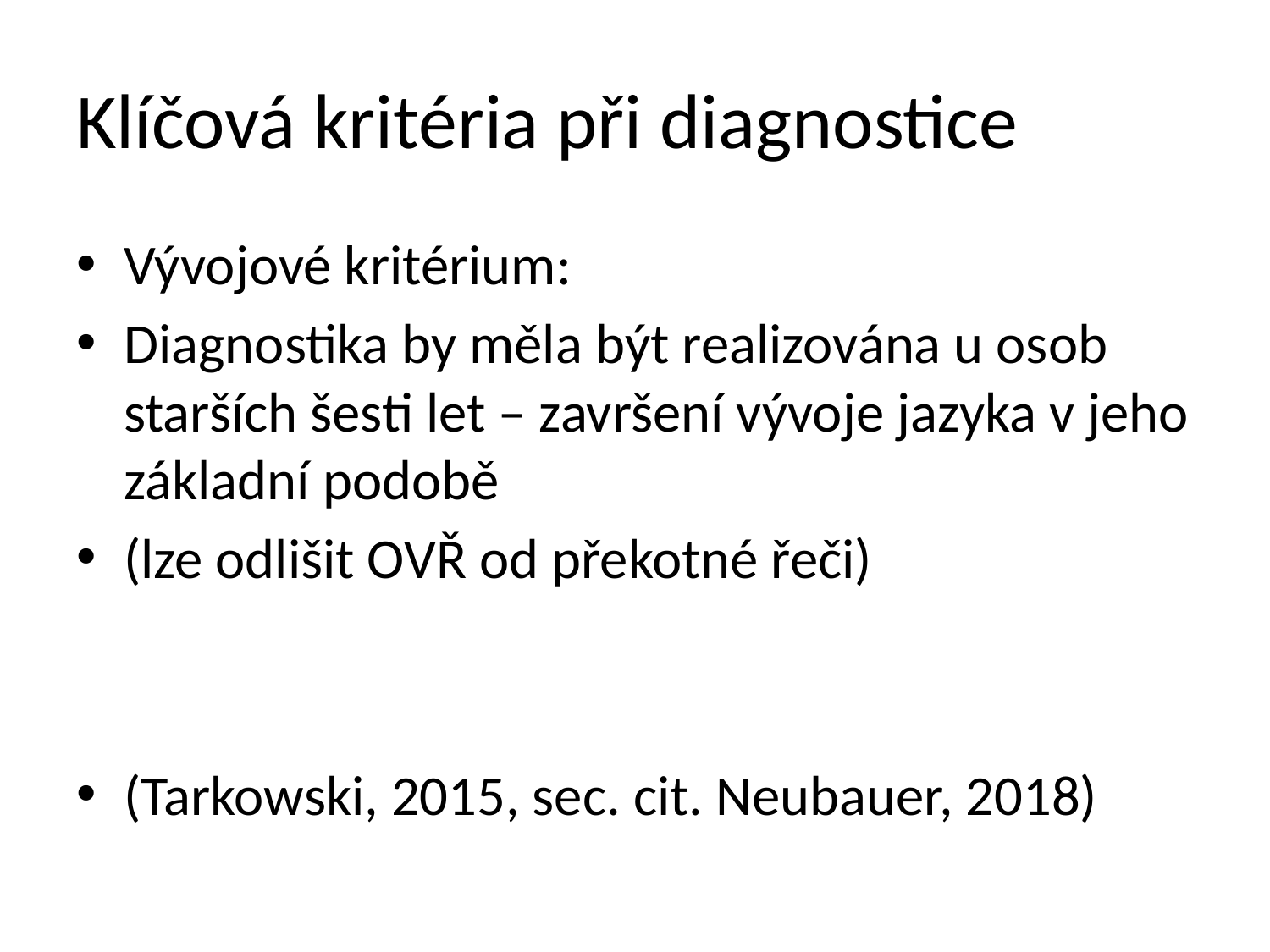

# Klíčová kritéria při diagnostice
Vývojové kritérium:
Diagnostika by měla být realizována u osob starších šesti let – završení vývoje jazyka v jeho základní podobě
(lze odlišit OVŘ od překotné řeči)

(Tarkowski, 2015, sec. cit. Neubauer, 2018)